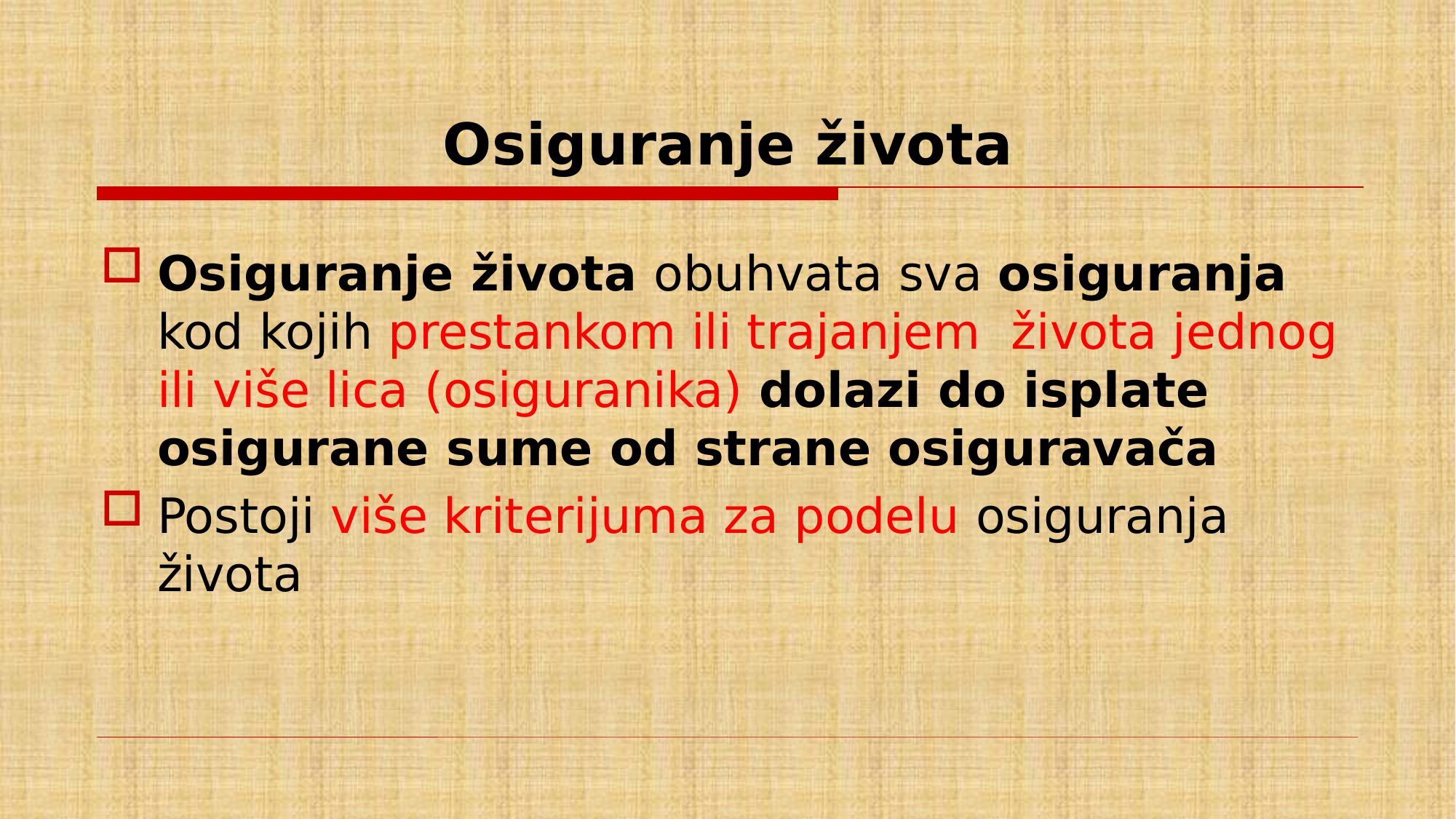

# Osiguranje života
Osiguranje života obuhvata sva osiguranja kod kojih prestankom ili trajanjem  života jednog ili više lica (osiguranika) dolazi do isplate osigurane sume od strane osiguravača
Postoji više kriterijuma za podelu osiguranja života